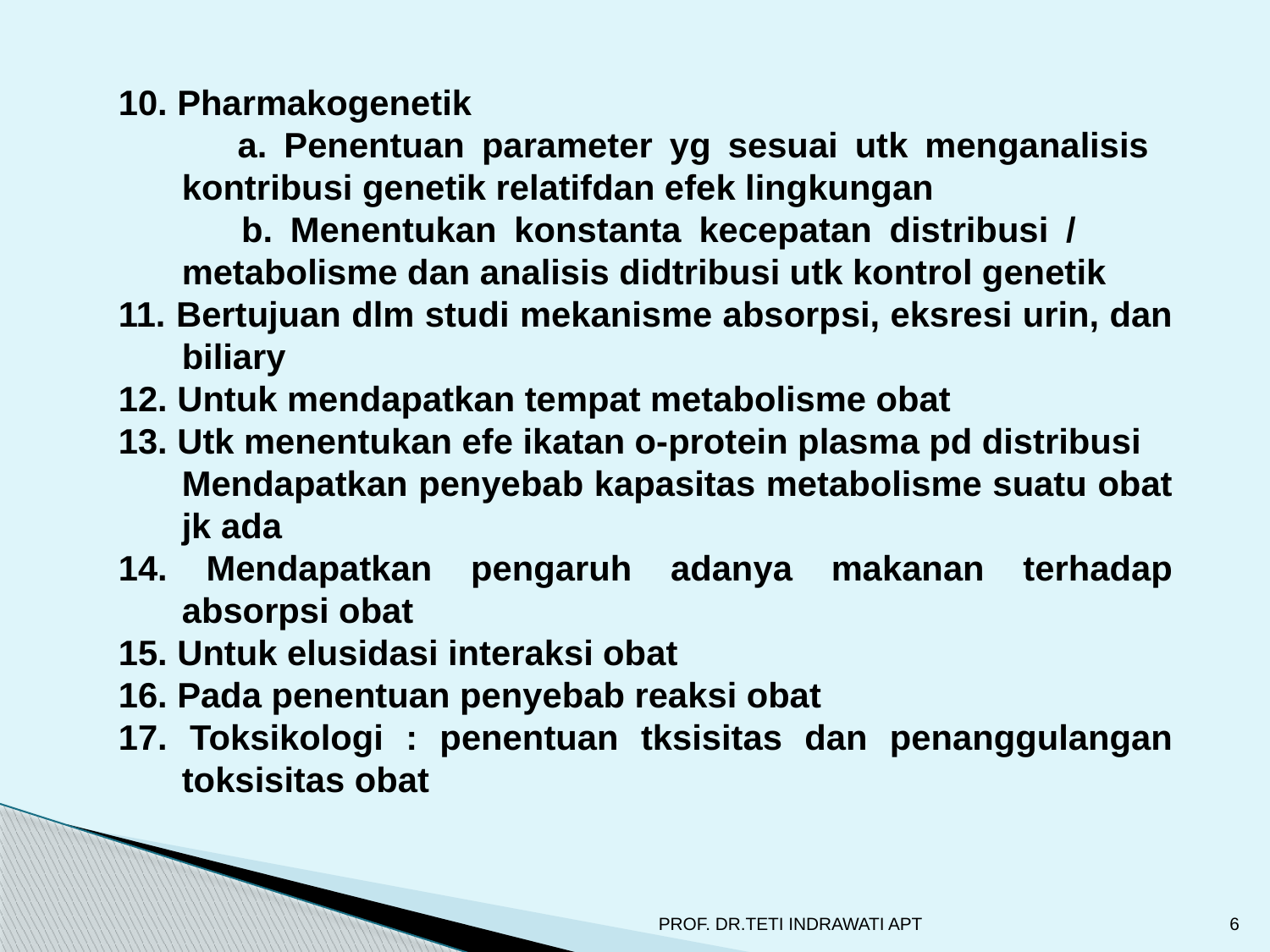

10. Pharmakogenetik
       a. Penentuan parameter yg sesuai utk menganalisis 	kontribusi genetik relatifdan efek lingkungan
       b. Menentukan konstanta kecepatan distribusi / 	metabolisme dan analisis didtribusi utk kontrol genetik
11. Bertujuan dlm studi mekanisme absorpsi, eksresi urin, dan biliary
12. Untuk mendapatkan tempat metabolisme obat
13. Utk menentukan efe ikatan o-protein plasma pd distribusi
	Mendapatkan penyebab kapasitas metabolisme suatu obat jk ada
14. Mendapatkan pengaruh adanya makanan terhadap absorpsi obat
15. Untuk elusidasi interaksi obat
16. Pada penentuan penyebab reaksi obat
17. Toksikologi : penentuan tksisitas dan penanggulangan toksisitas obat

PROF. DR.TETI INDRAWATI APT
6